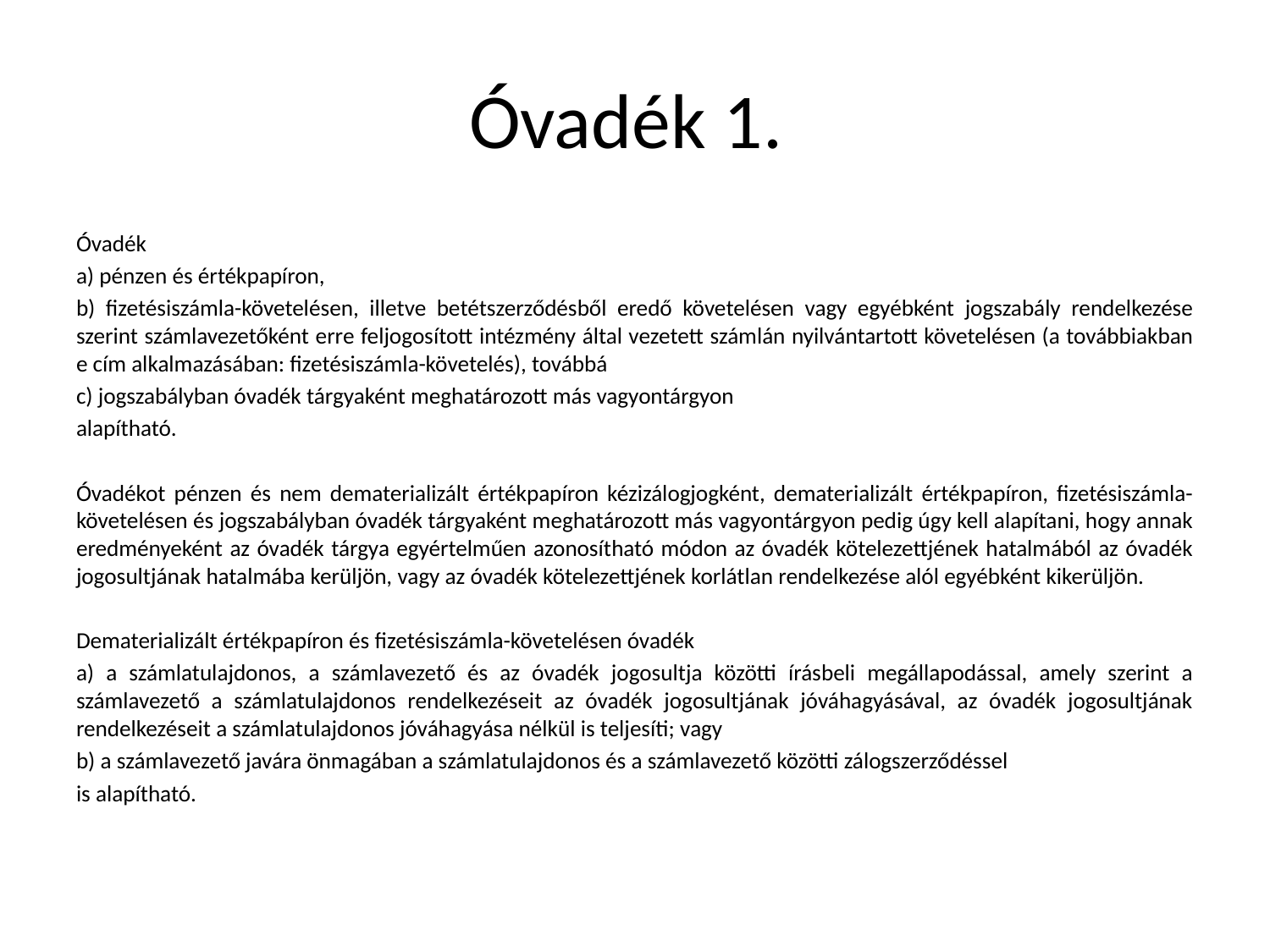

# Óvadék 1.
Óvadék
a) pénzen és értékpapíron,
b) fizetésiszámla-követelésen, illetve betétszerződésből eredő követelésen vagy egyébként jogszabály rendelkezése szerint számlavezetőként erre feljogosított intézmény által vezetett számlán nyilvántartott követelésen (a továbbiakban e cím alkalmazásában: fizetésiszámla-követelés), továbbá
c) jogszabályban óvadék tárgyaként meghatározott más vagyontárgyon
alapítható.

Óvadékot pénzen és nem dematerializált értékpapíron kézizálogjogként, dematerializált értékpapíron, fizetésiszámla-követelésen és jogszabályban óvadék tárgyaként meghatározott más vagyontárgyon pedig úgy kell alapítani, hogy annak eredményeként az óvadék tárgya egyértelműen azonosítható módon az óvadék kötelezettjének hatalmából az óvadék jogosultjának hatalmába kerüljön, vagy az óvadék kötelezettjének korlátlan rendelkezése alól egyébként kikerüljön.

Dematerializált értékpapíron és fizetésiszámla-követelésen óvadék
a) a számlatulajdonos, a számlavezető és az óvadék jogosultja közötti írásbeli megállapodással, amely szerint a számlavezető a számlatulajdonos rendelkezéseit az óvadék jogosultjának jóváhagyásával, az óvadék jogosultjának rendelkezéseit a számlatulajdonos jóváhagyása nélkül is teljesíti; vagy
b) a számlavezető javára önmagában a számlatulajdonos és a számlavezető közötti zálogszerződéssel
is alapítható.